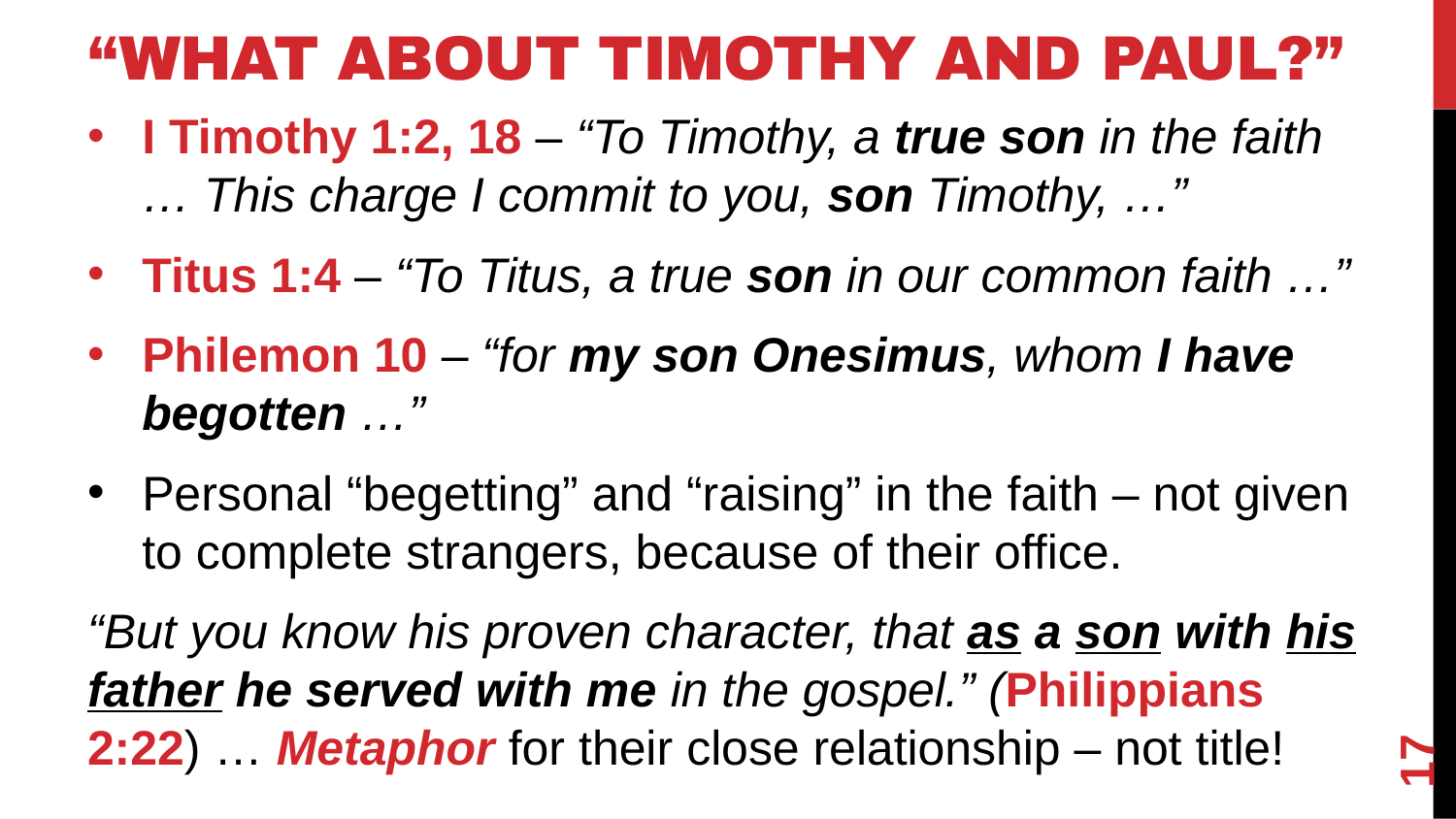

# “What About Timothy And Paul?”
I Timothy 1:2, 18 – “To Timothy, a true son in the faith … This charge I commit to you, son Timothy, …”
Titus 1:4 – “To Titus, a true son in our common faith …”
Philemon 10 – “for my son Onesimus, whom I have begotten …”
Personal “begetting” and “raising” in the faith – not given to complete strangers, because of their office.
“But you know his proven character, that as a son with his father he served with me in the gospel.” (Philippians 2:22) … Metaphor for their close relationship – not title!
17